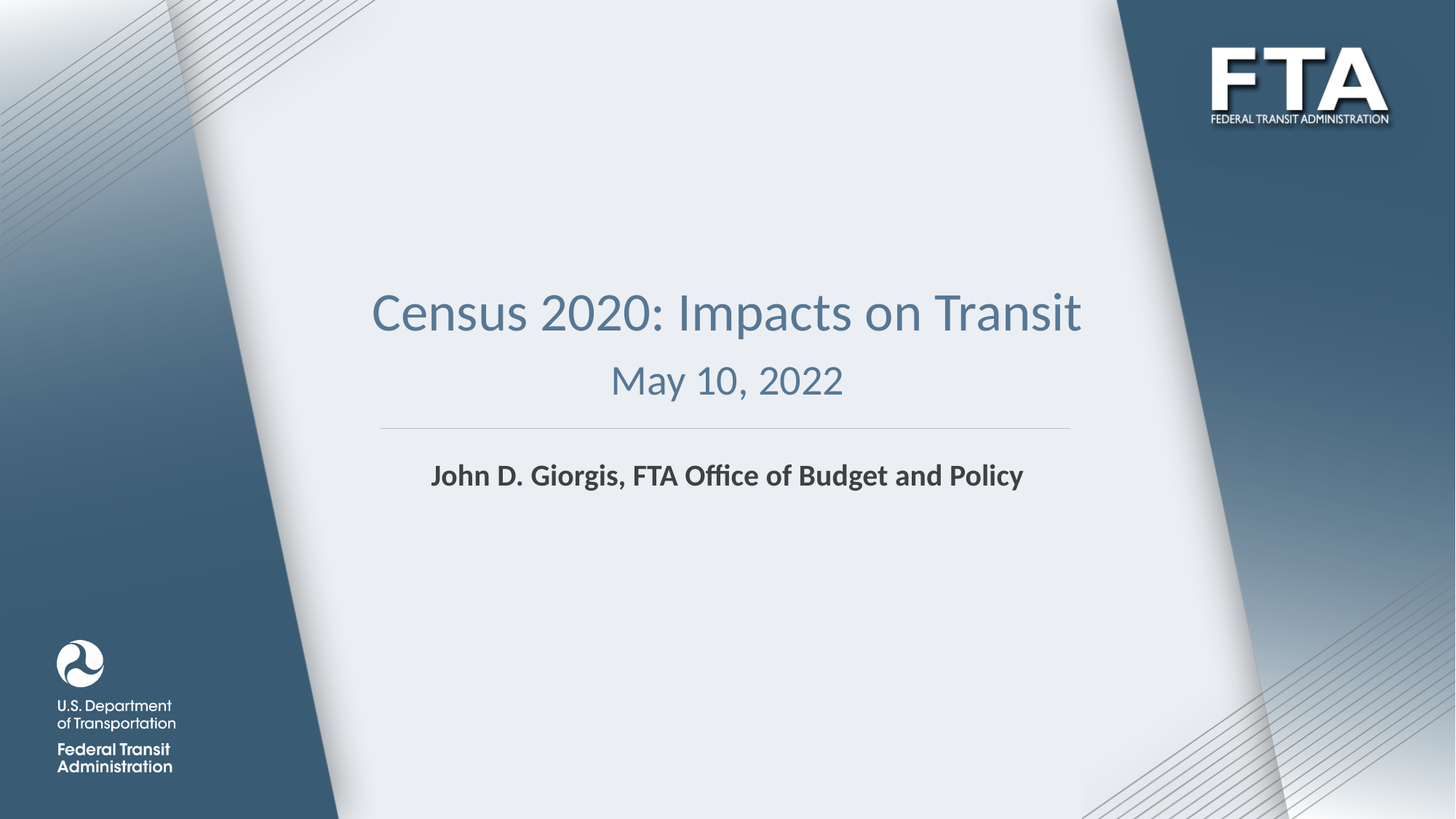

Census 2020: Impacts on Transit
May 10, 2022
John D. Giorgis, FTA Office of Budget and Policy